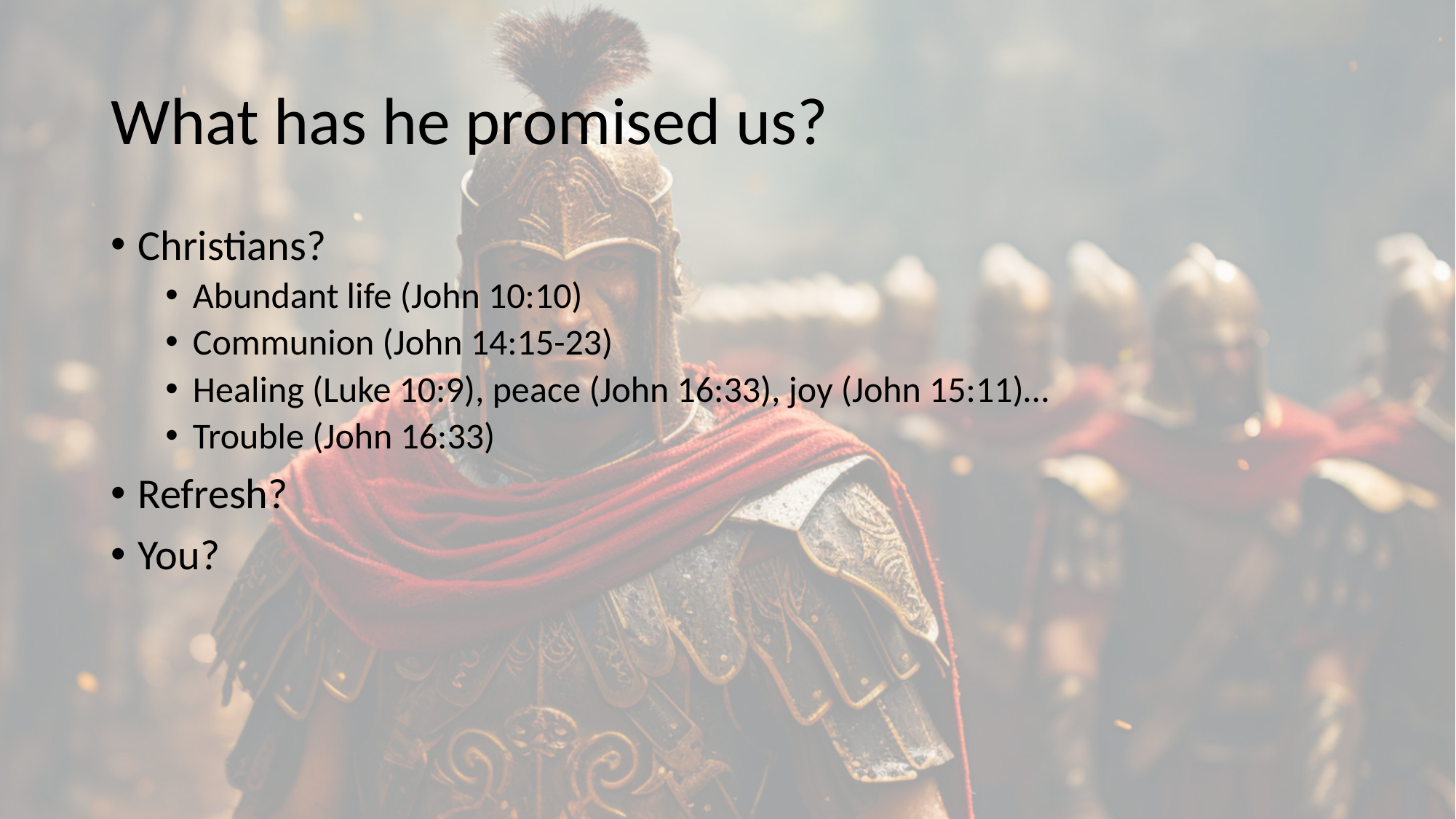

# What has he promised us?
Christians?
Abundant life (John 10:10)
Communion (John 14:15-23)
Healing (Luke 10:9), peace (John 16:33), joy (John 15:11)…
Trouble (John 16:33)
Refresh?
You?